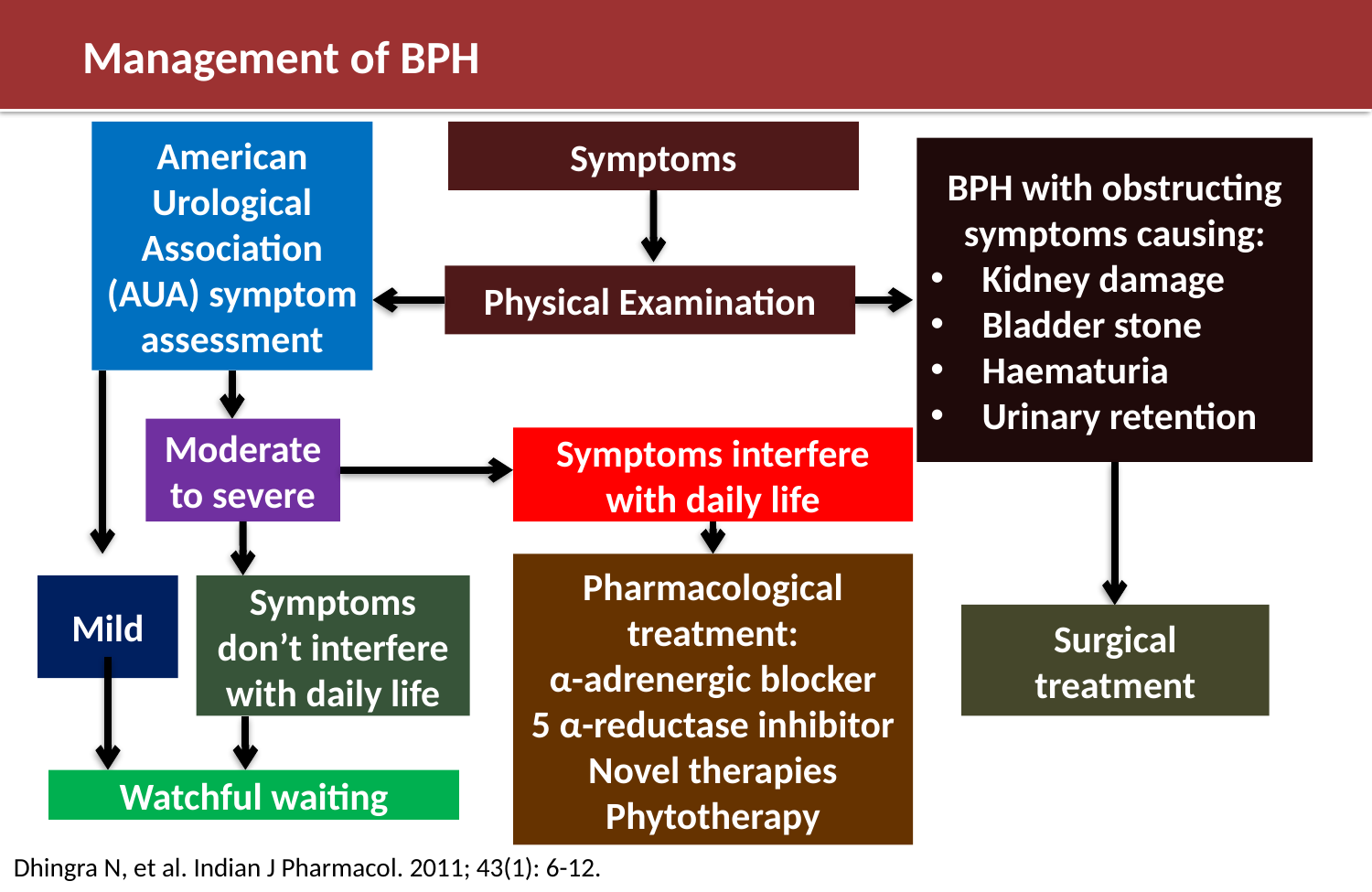

# Management of BPH
American Urological Association (AUA) symptom assessment
Symptoms
BPH with obstructing symptoms causing:
Kidney damage
Bladder stone
Haematuria
Urinary retention
Physical Examination
Moderate to severe
Symptoms interfere with daily life
Pharmacological treatment:
α-adrenergic blocker
5 α-reductase inhibitor
Novel therapies
Phytotherapy
Mild
Symptoms don’t interfere with daily life
Surgical treatment
Watchful waiting
Dhingra N, et al. Indian J Pharmacol. 2011; 43(1): 6-12.